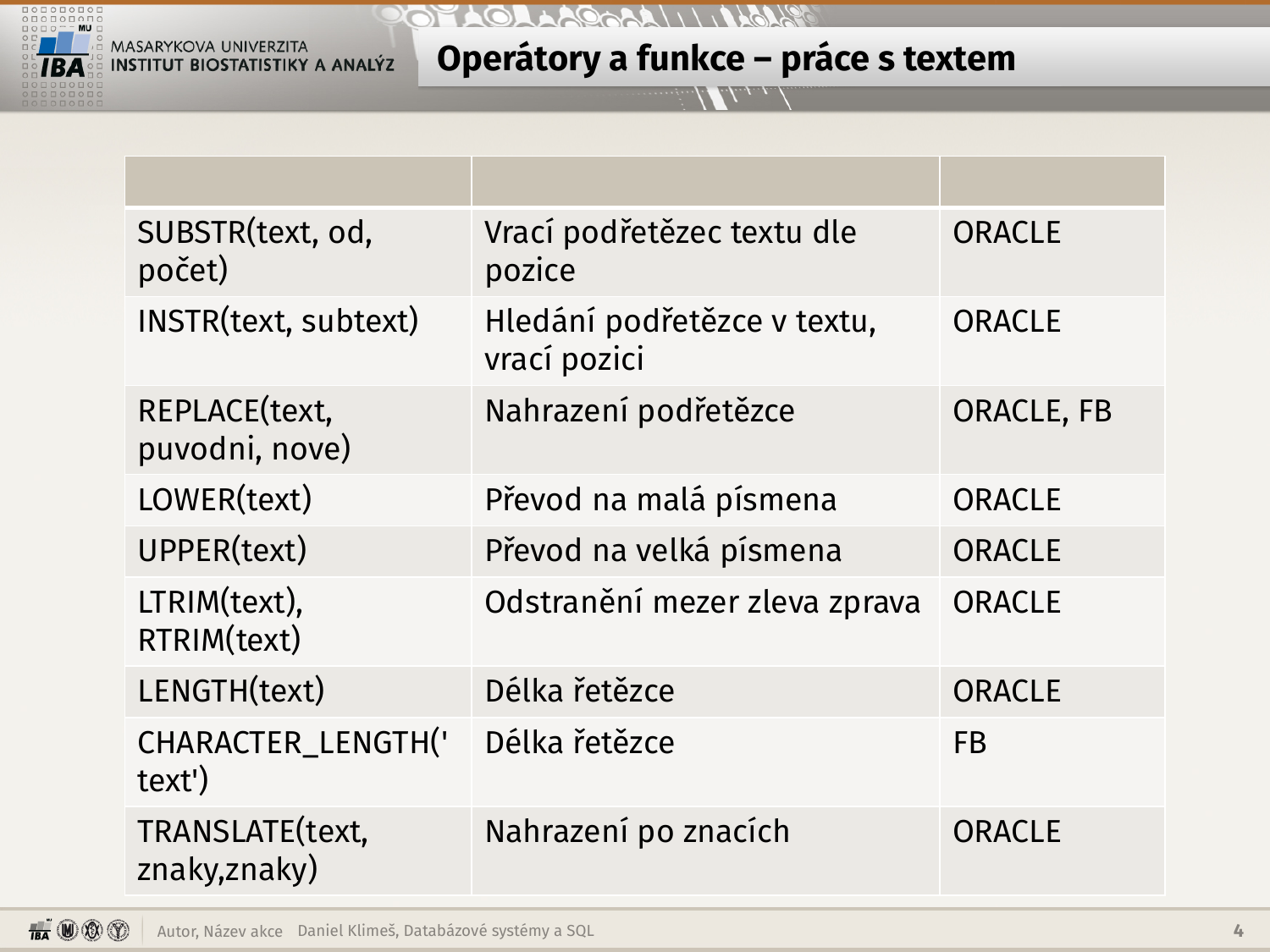

# Operátory a funkce – práce s textem
|  |  |  |
| --- | --- | --- |
| SUBSTR(text, od, počet) | Vrací podřetězec textu dle pozice | ORACLE |
| INSTR(text, subtext) | Hledání podřetězce v textu, vrací pozici | ORACLE |
| REPLACE(text, puvodni, nove) | Nahrazení podřetězce | ORACLE, FB |
| LOWER(text) | Převod na malá písmena | ORACLE |
| UPPER(text) | Převod na velká písmena | ORACLE |
| LTRIM(text), RTRIM(text) | Odstranění mezer zleva zprava | ORACLE |
| LENGTH(text) | Délka řetězce | ORACLE |
| character\_length('text') | Délka řetězce | FB |
| TRANSLATE(text, znaky,znaky) | Nahrazení po znacích | ORACLE |
Daniel Klimeš, Databázové systémy a SQL
4